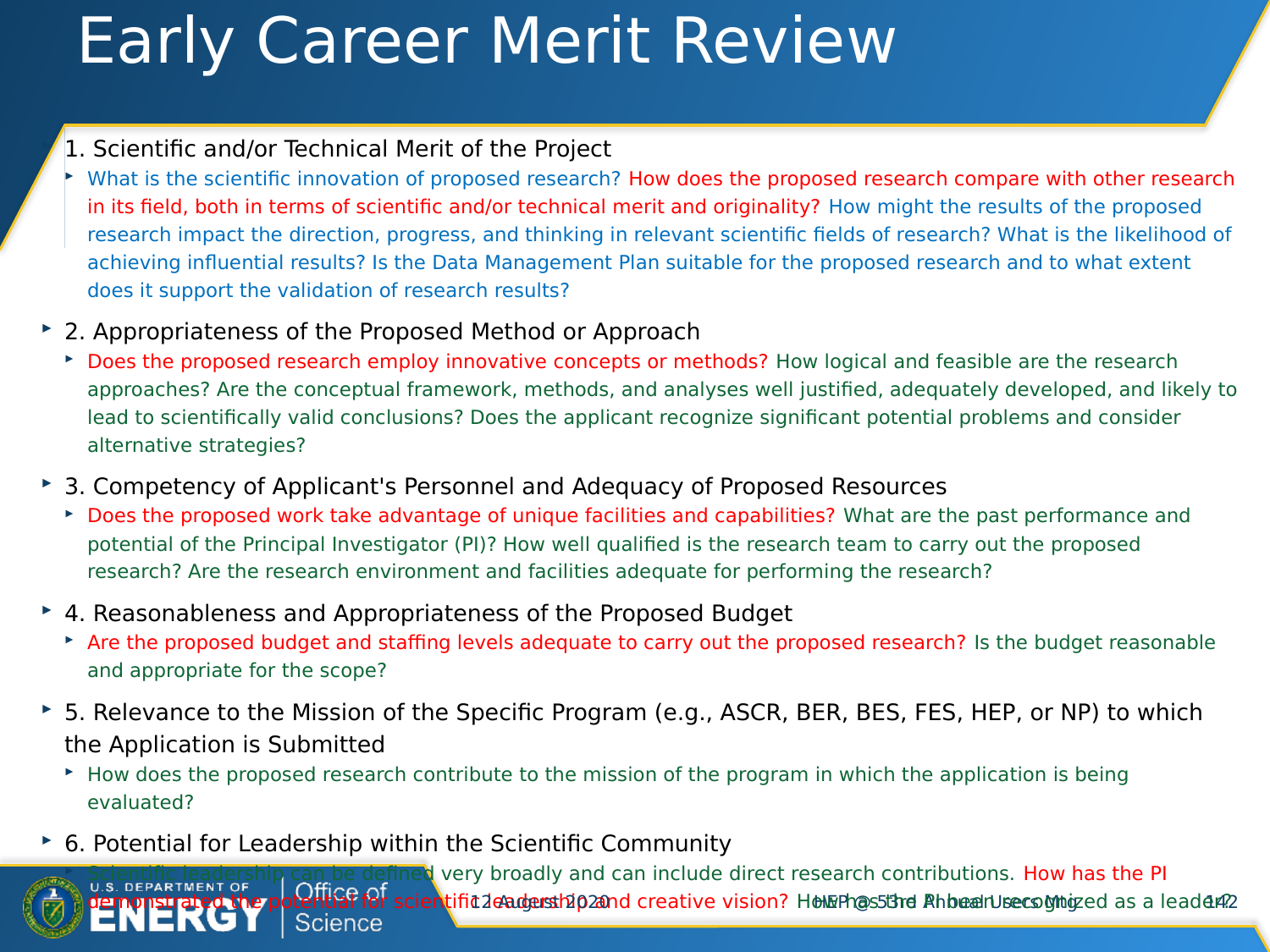

# Early Career Merit Review
1. Scientific and/or Technical Merit of the Project
What is the scientific innovation of proposed research? How does the proposed research compare with other research in its field, both in terms of scientific and/or technical merit and originality? How might the results of the proposed research impact the direction, progress, and thinking in relevant scientific fields of research? What is the likelihood of achieving influential results? Is the Data Management Plan suitable for the proposed research and to what extent does it support the validation of research results?
2. Appropriateness of the Proposed Method or Approach
Does the proposed research employ innovative concepts or methods? How logical and feasible are the research approaches? Are the conceptual framework, methods, and analyses well justified, adequately developed, and likely to lead to scientifically valid conclusions? Does the applicant recognize significant potential problems and consider alternative strategies?
3. Competency of Applicant's Personnel and Adequacy of Proposed Resources
Does the proposed work take advantage of unique facilities and capabilities? What are the past performance and potential of the Principal Investigator (PI)? How well qualified is the research team to carry out the proposed research? Are the research environment and facilities adequate for performing the research?
4. Reasonableness and Appropriateness of the Proposed Budget
Are the proposed budget and staffing levels adequate to carry out the proposed research? Is the budget reasonable and appropriate for the scope?
5. Relevance to the Mission of the Specific Program (e.g., ASCR, BER, BES, FES, HEP, or NP) to which the Application is Submitted
How does the proposed research contribute to the mission of the program in which the application is being evaluated?
6. Potential for Leadership within the Scientific Community
Scientific leadership can be defined very broadly and can include direct research contributions. How has the PI demonstrated the potential for scientific leadership and creative vision? How has the PI been recognized as a leader?

12 August 2020
HEP @ 53rd Annual Users Mtg
142